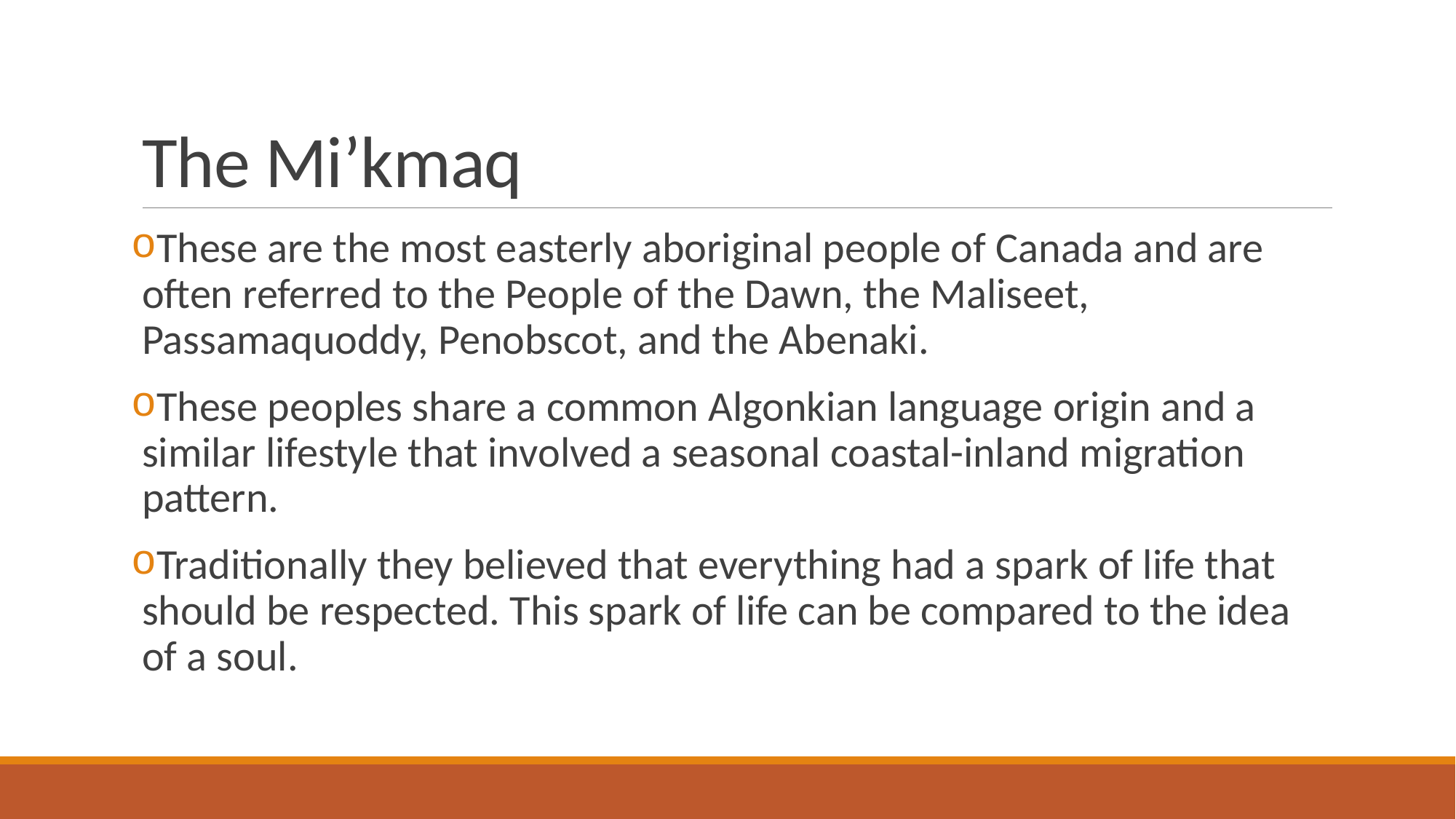

# The Mi’kmaq
These are the most easterly aboriginal people of Canada and are often referred to the People of the Dawn, the Maliseet, Passamaquoddy, Penobscot, and the Abenaki.
These peoples share a common Algonkian language origin and a similar lifestyle that involved a seasonal coastal-inland migration pattern.
Traditionally they believed that everything had a spark of life that should be respected. This spark of life can be compared to the idea of a soul.